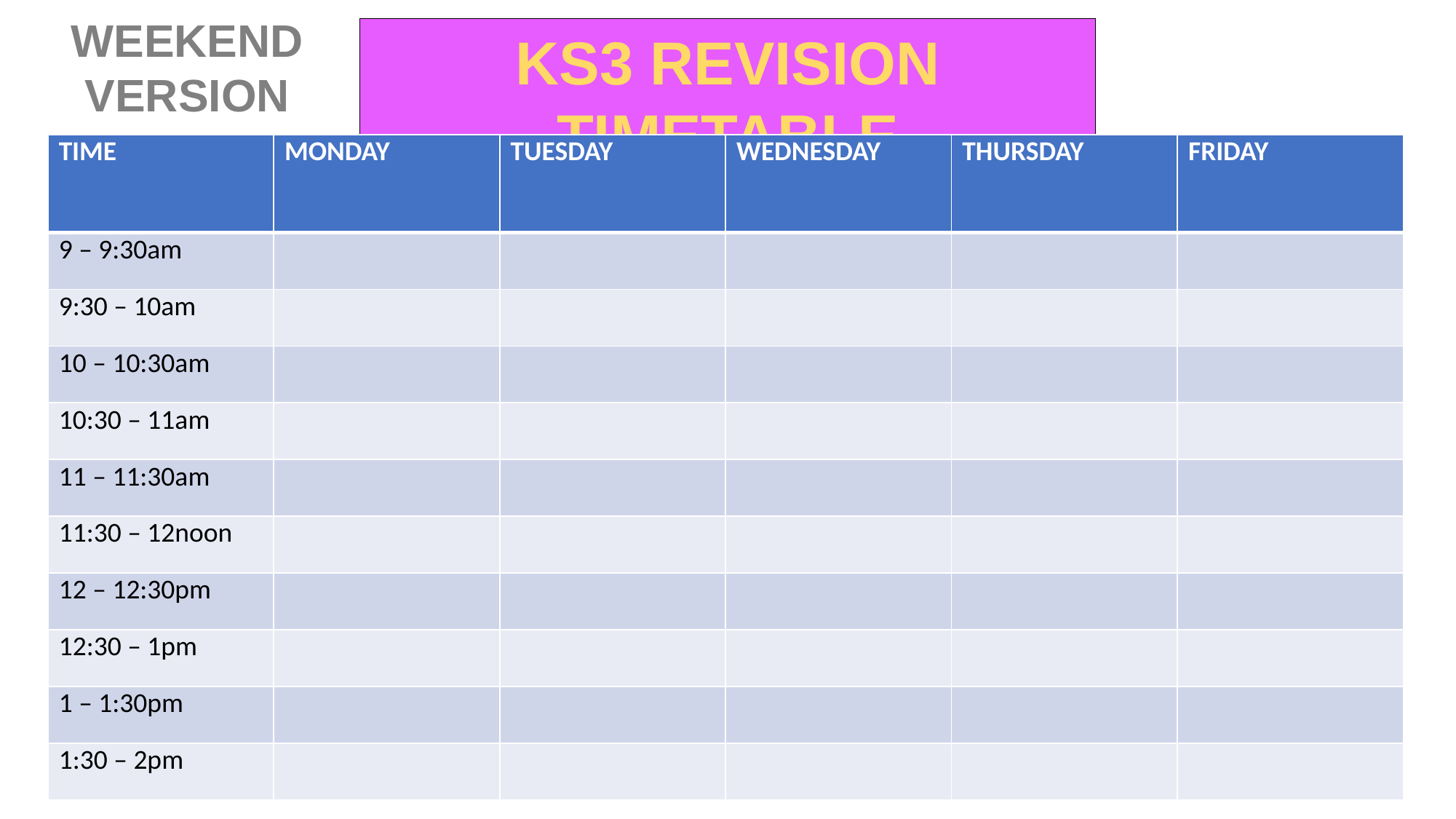

WEEKEND VERSION page 1
KS3 REVISION TIMETABLE
| TIME | MONDAY | TUESDAY | WEDNESDAY | THURSDAY | FRIDAY |
| --- | --- | --- | --- | --- | --- |
| 9 – 9:30am |  |  |  |  |  |
| 9:30 – 10am |  |  |  |  |  |
| 10 – 10:30am |  |  |  |  |  |
| 10:30 – 11am |  |  |  |  |  |
| 11 – 11:30am |  |  |  |  |  |
| 11:30 – 12noon |  |  |  |  |  |
| 12 – 12:30pm |  |  |  |  |  |
| 12:30 – 1pm |  |  |  |  |  |
| 1 – 1:30pm |  |  |  |  |  |
| 1:30 – 2pm |  |  |  |  |  |
4 - 4:30 pm
4:30 - 5 pm
5 - 5:30 pm
5:30 - 6 pm
6 - 6:30 pm
6:30 - 7 pm
7 - 7:30 pm
7:30 - 8 pm
8 - 8:30 pm
8:30 - 9 pm